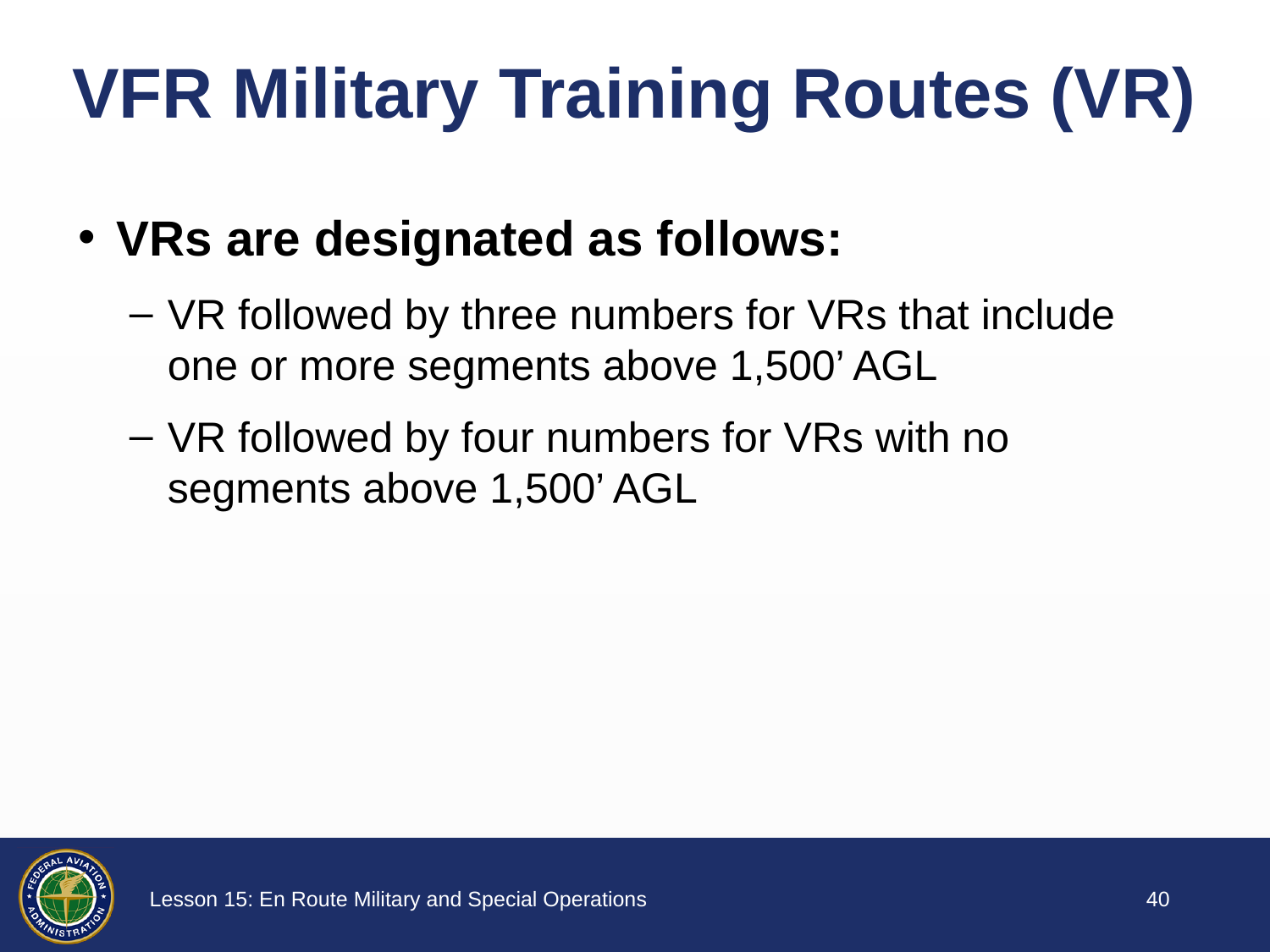

# VFR Military Training Routes (VR)
VRs are designated as follows:
VR followed by three numbers for VRs that include one or more segments above 1,500’ AGL
VR followed by four numbers for VRs with no segments above 1,500’ AGL

40